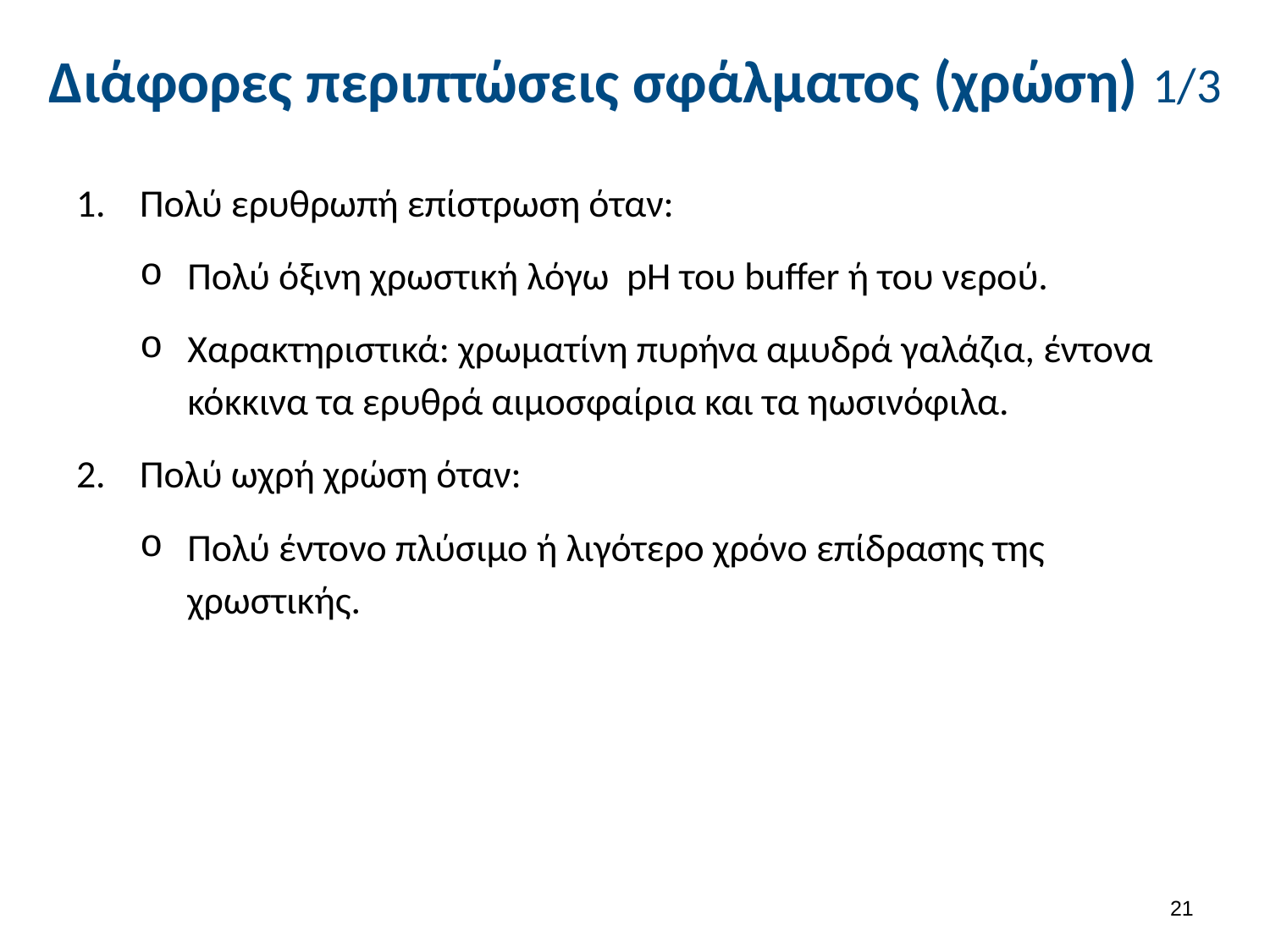

# Διάφορες περιπτώσεις σφάλματος (χρώση) 1/3
Πολύ ερυθρωπή επίστρωση όταν:
Πολύ όξινη χρωστική λόγω  pH του buffer ή του νερού.
Χαρακτηριστικά: χρωματίνη πυρήνα αμυδρά γαλάζια, έντονα κόκκινα τα ερυθρά αιμοσφαίρια και τα ηωσινόφιλα.
Πολύ ωχρή χρώση όταν:
Πολύ έντονο πλύσιμο ή λιγότερο χρόνο επίδρασης της χρωστικής.
21